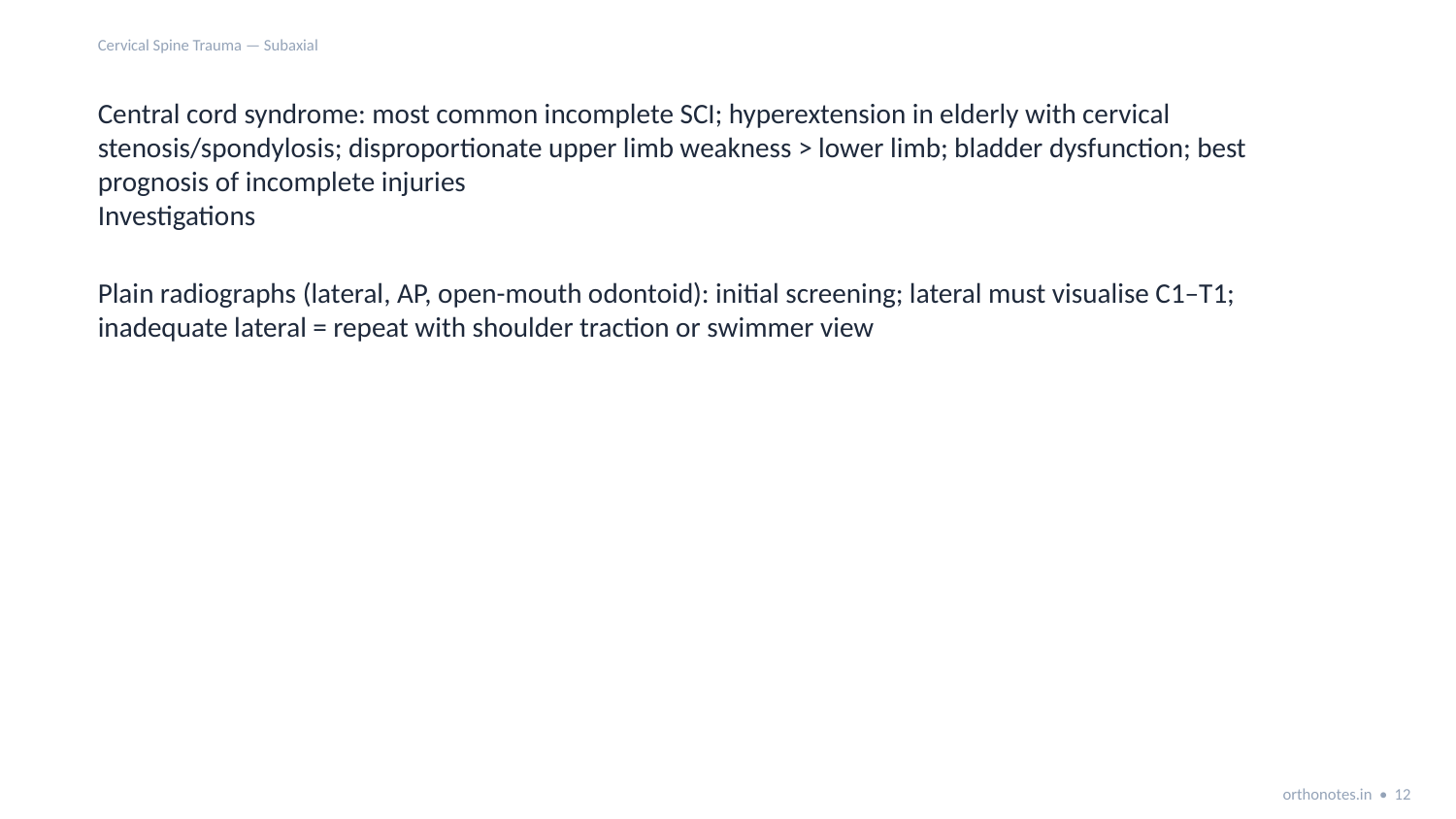

Cervical Spine Trauma — Subaxial
Central cord syndrome: most common incomplete SCI; hyperextension in elderly with cervical stenosis/spondylosis; disproportionate upper limb weakness > lower limb; bladder dysfunction; best prognosis of incomplete injuries
Investigations
Plain radiographs (lateral, AP, open-mouth odontoid): initial screening; lateral must visualise C1–T1; inadequate lateral = repeat with shoulder traction or swimmer view
orthonotes.in  •  12